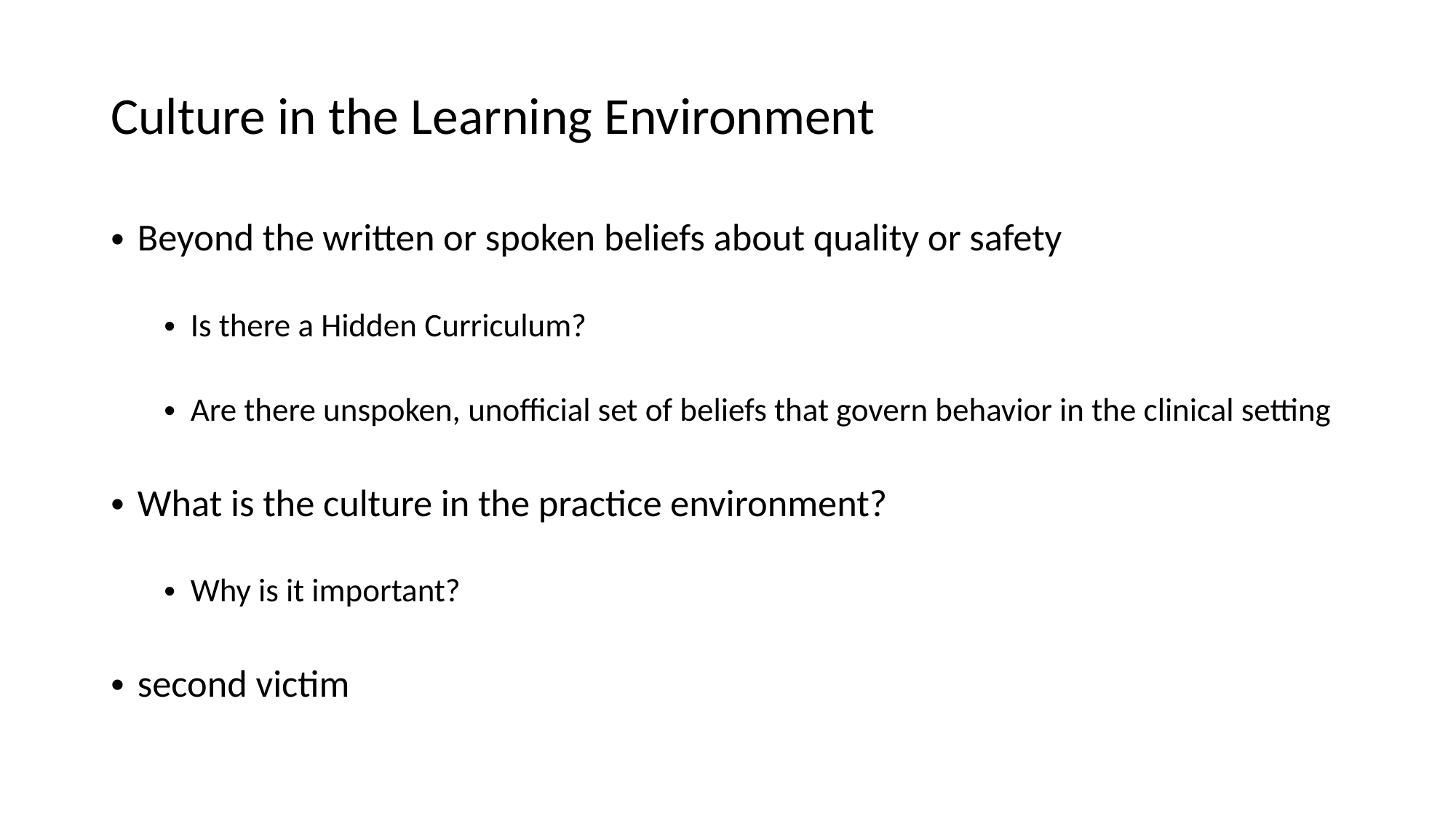

# Culture in the Learning Environment
Beyond the written or spoken beliefs about quality or safety

Is there a Hidden Curriculum?

Are there unspoken, unofficial set of beliefs that govern behavior in the clinical setting

What is the culture in the practice environment?

Why is it important?

second victim